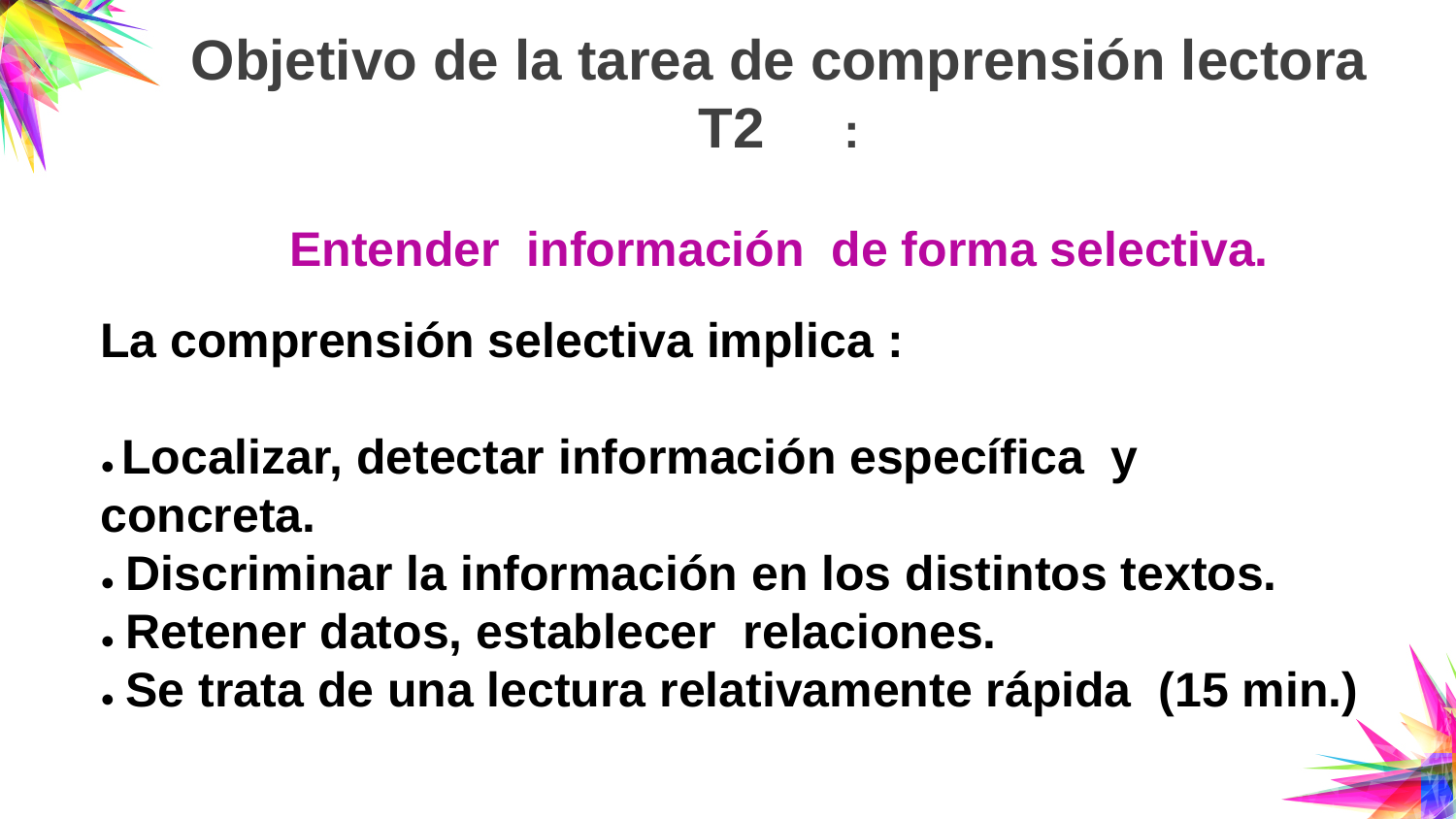

# Objetivo de la tarea de comprensión lectora T2	: Entender  información  de forma selectiva.

La comprensión selectiva implica :

● Localizar, detectar información específica  y concreta.
● Discriminar la información en los distintos textos.
● Retener datos, establecer  relaciones.
● Se trata de una lectura relativamente rápida  (15 min.)